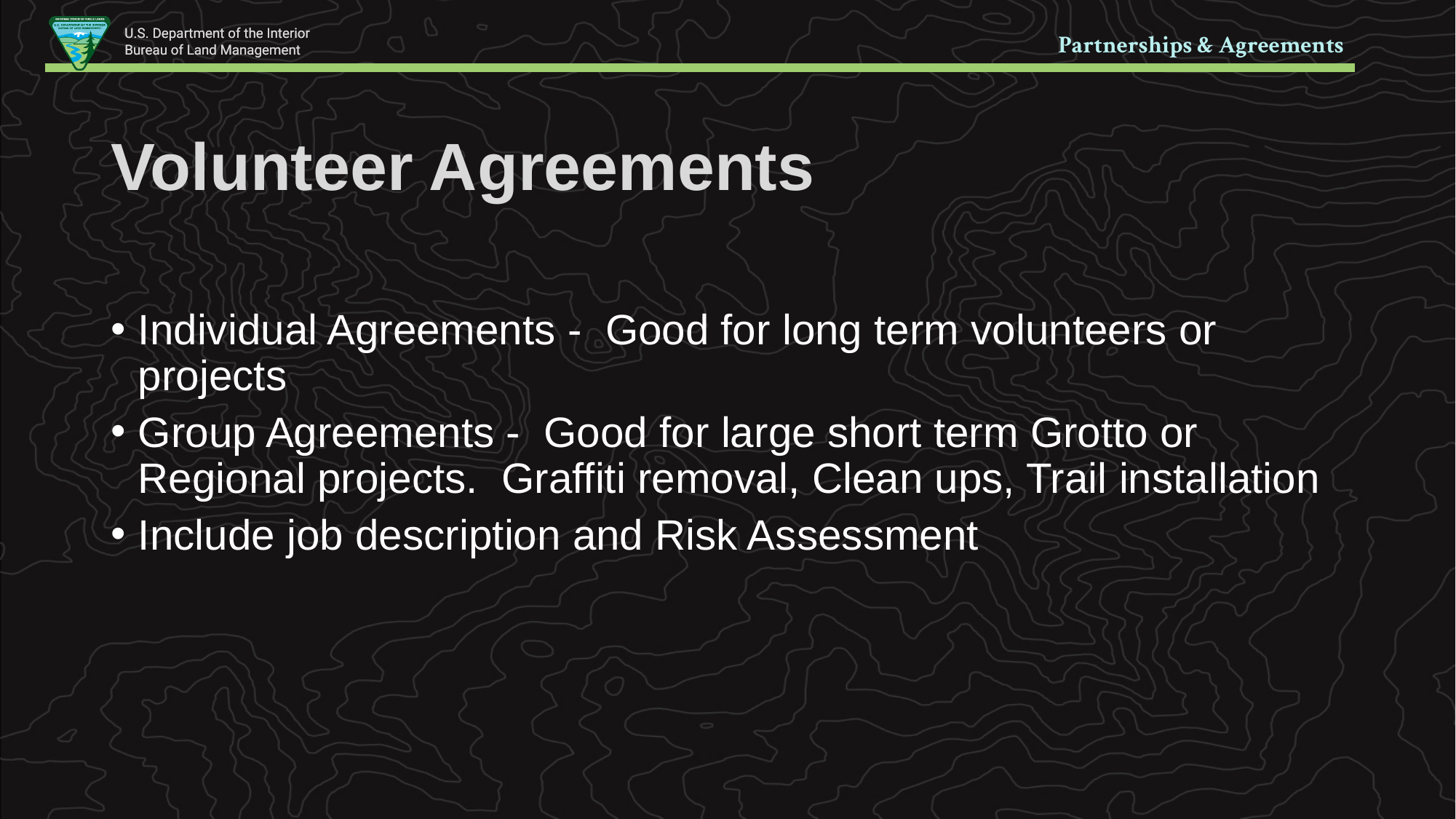

Partnerships & Agreements
Volunteer Agreements
Individual Agreements -  Good for long term volunteers or projects
Group Agreements -  Good for large short term Grotto or Regional projects.  Graffiti removal, Clean ups, Trail installation
Include job description and Risk Assessment